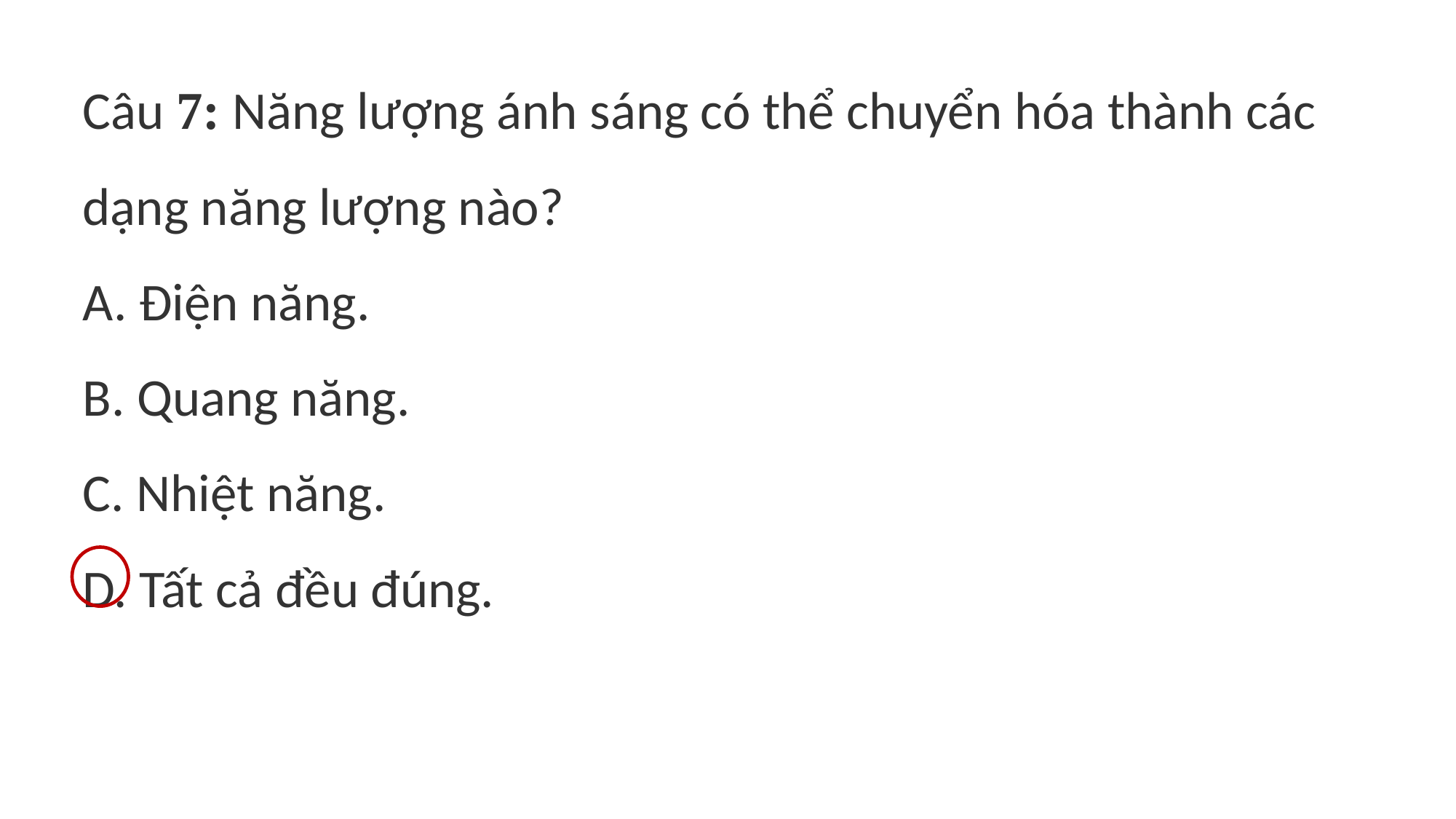

Câu 7: Năng lượng ánh sáng có thể chuyển hóa thành các dạng năng lượng nào?
A. Điện năng.
B. Quang năng.
C. Nhiệt năng.
D. Tất cả đều đúng.